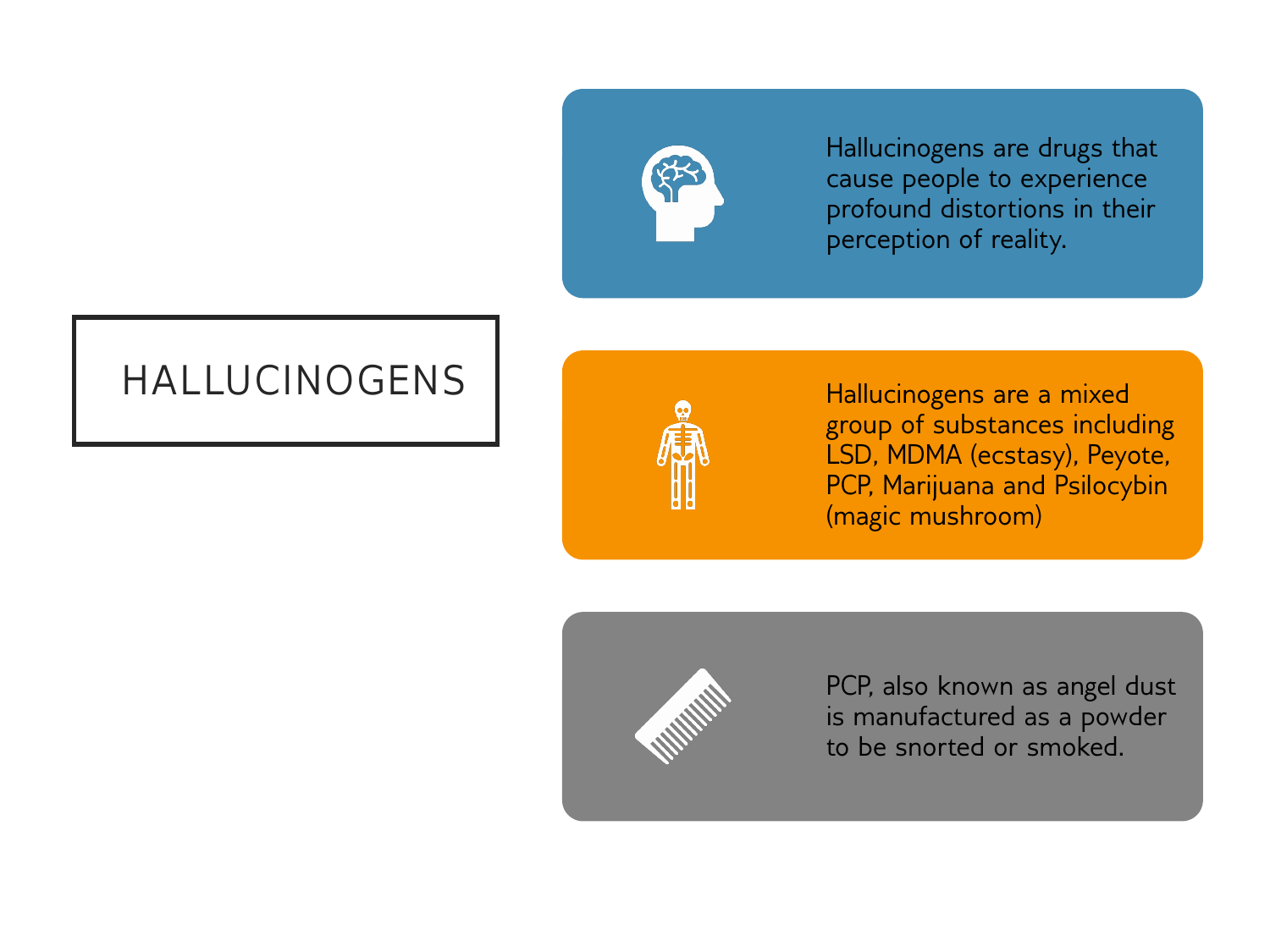

Hallucinogens are drugs that cause people to experience profound distortions in their perception of reality.
Hallucinogens are a mixed group of substances including LSD, MDMA (ecstasy), Peyote, PCP, Marijuana and Psilocybin (magic mushroom)
PCP, also known as angel dust is manufactured as a powder to be snorted or smoked.
# Hallucinogens